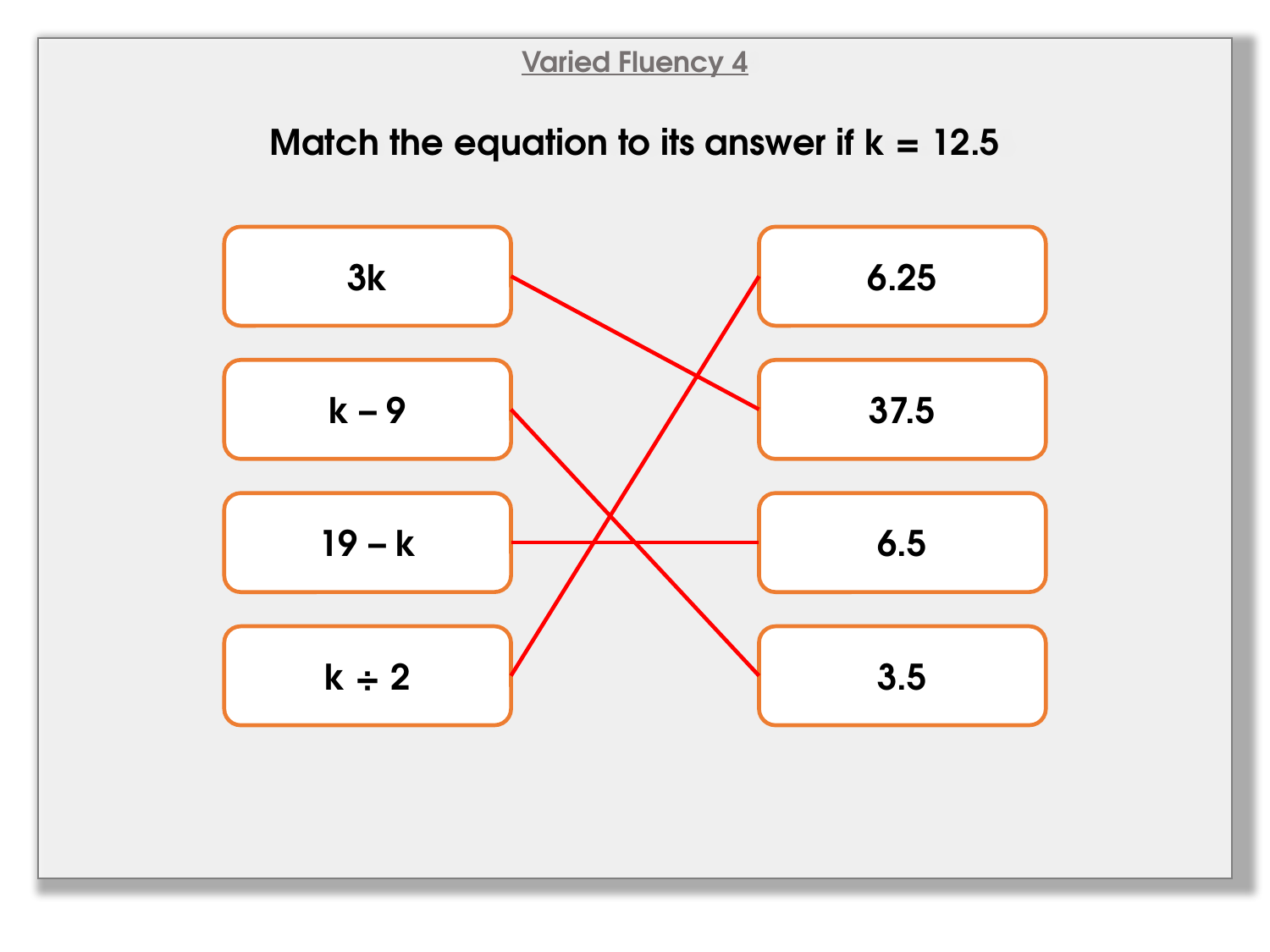

Varied Fluency 4

Match the equation to its answer if k = 12.5

3k
6.25
k – 9
37.5
19 – k
6.5
k ÷ 2
3.5